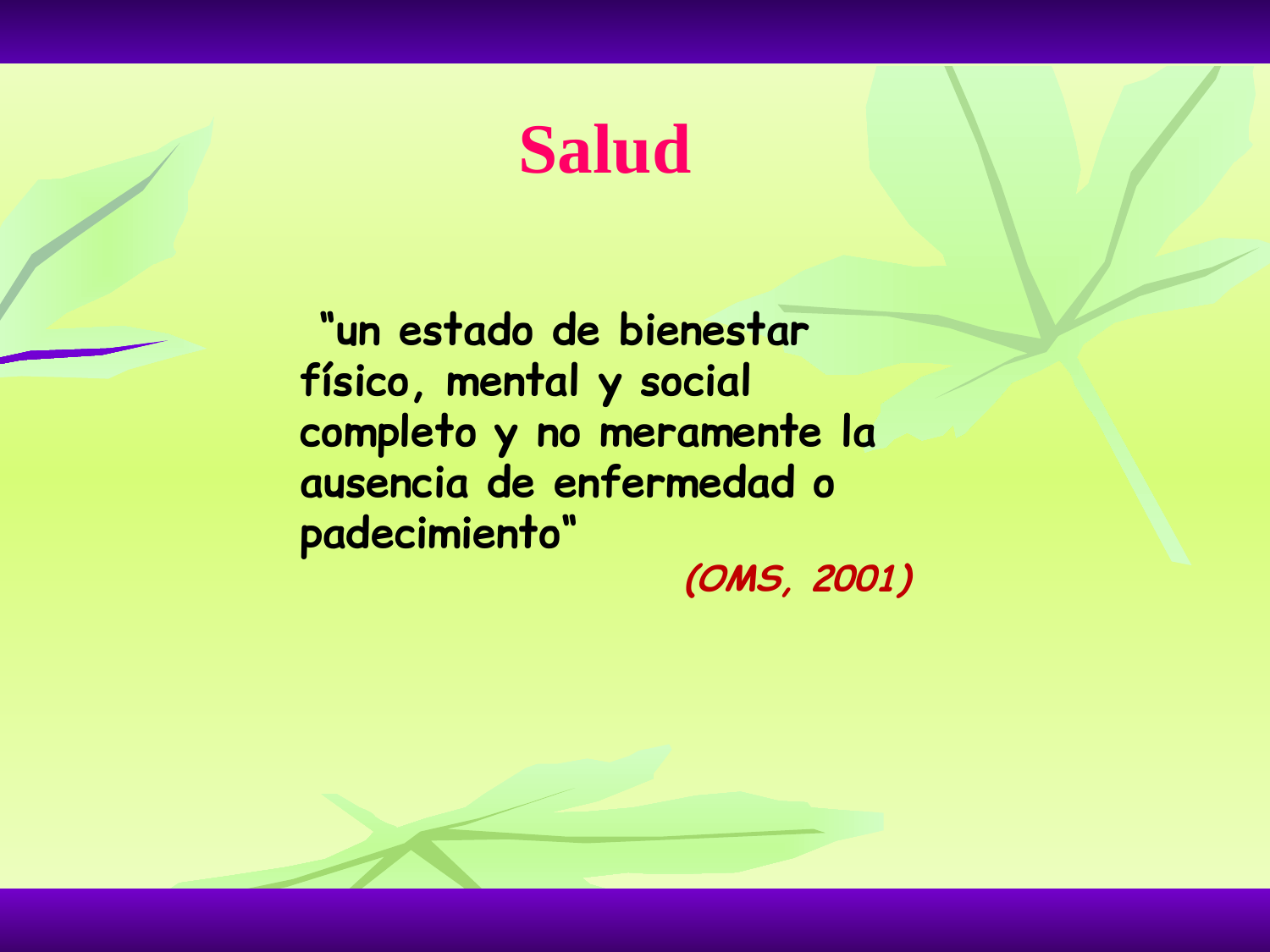

Salud
 “un estado de bienestar físico, mental y social completo y no meramente la ausencia de enfermedad o padecimiento“
(OMS, 2001)